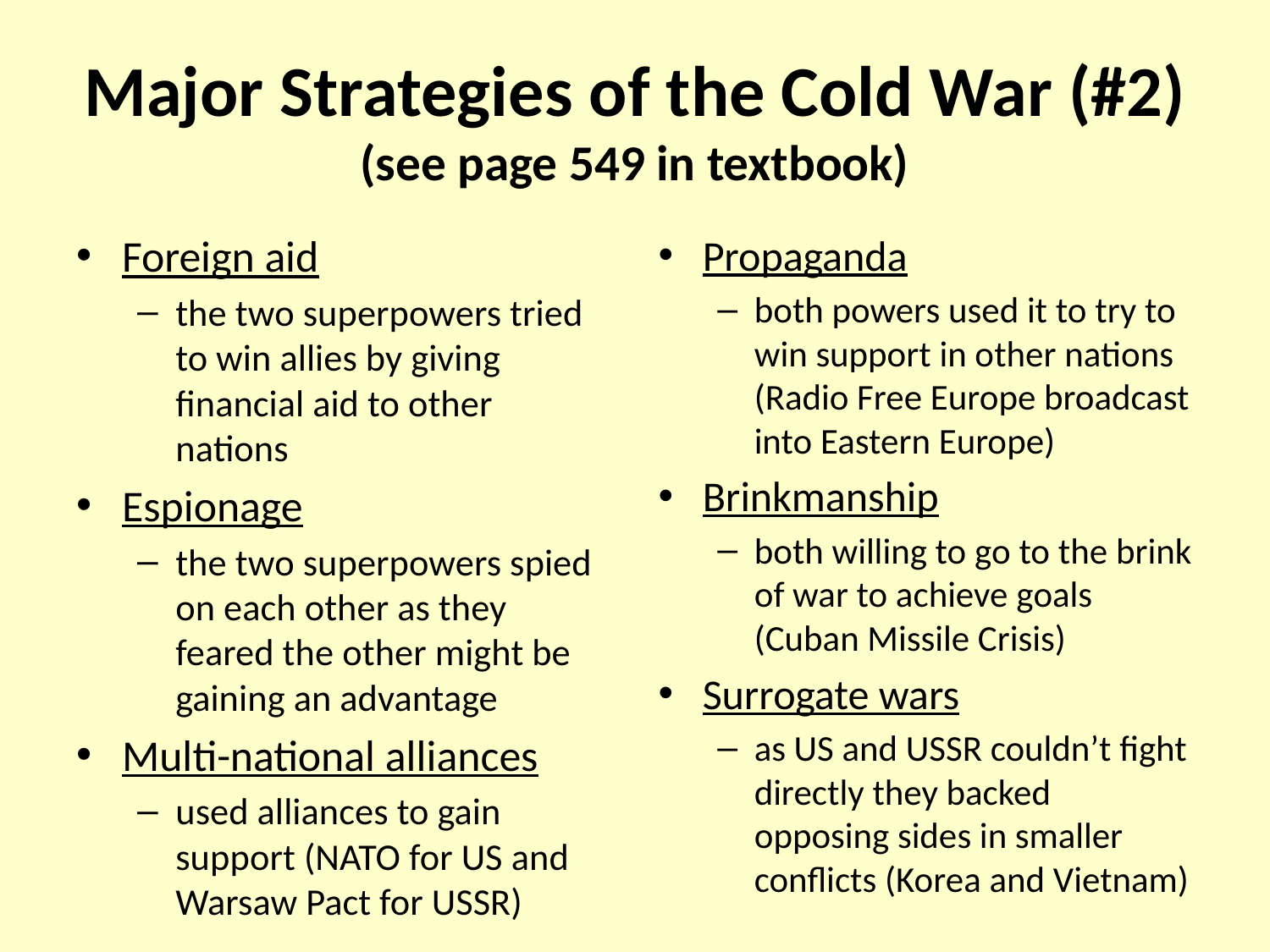

# Major Strategies of the Cold War (#2) (see page 549 in textbook)
Foreign aid
the two superpowers tried to win allies by giving financial aid to other nations
Espionage
the two superpowers spied on each other as they feared the other might be gaining an advantage
Multi-national alliances
used alliances to gain support (NATO for US and Warsaw Pact for USSR)
Propaganda
both powers used it to try to win support in other nations (Radio Free Europe broadcast into Eastern Europe)
Brinkmanship
both willing to go to the brink of war to achieve goals (Cuban Missile Crisis)
Surrogate wars
as US and USSR couldn’t fight directly they backed opposing sides in smaller conflicts (Korea and Vietnam)